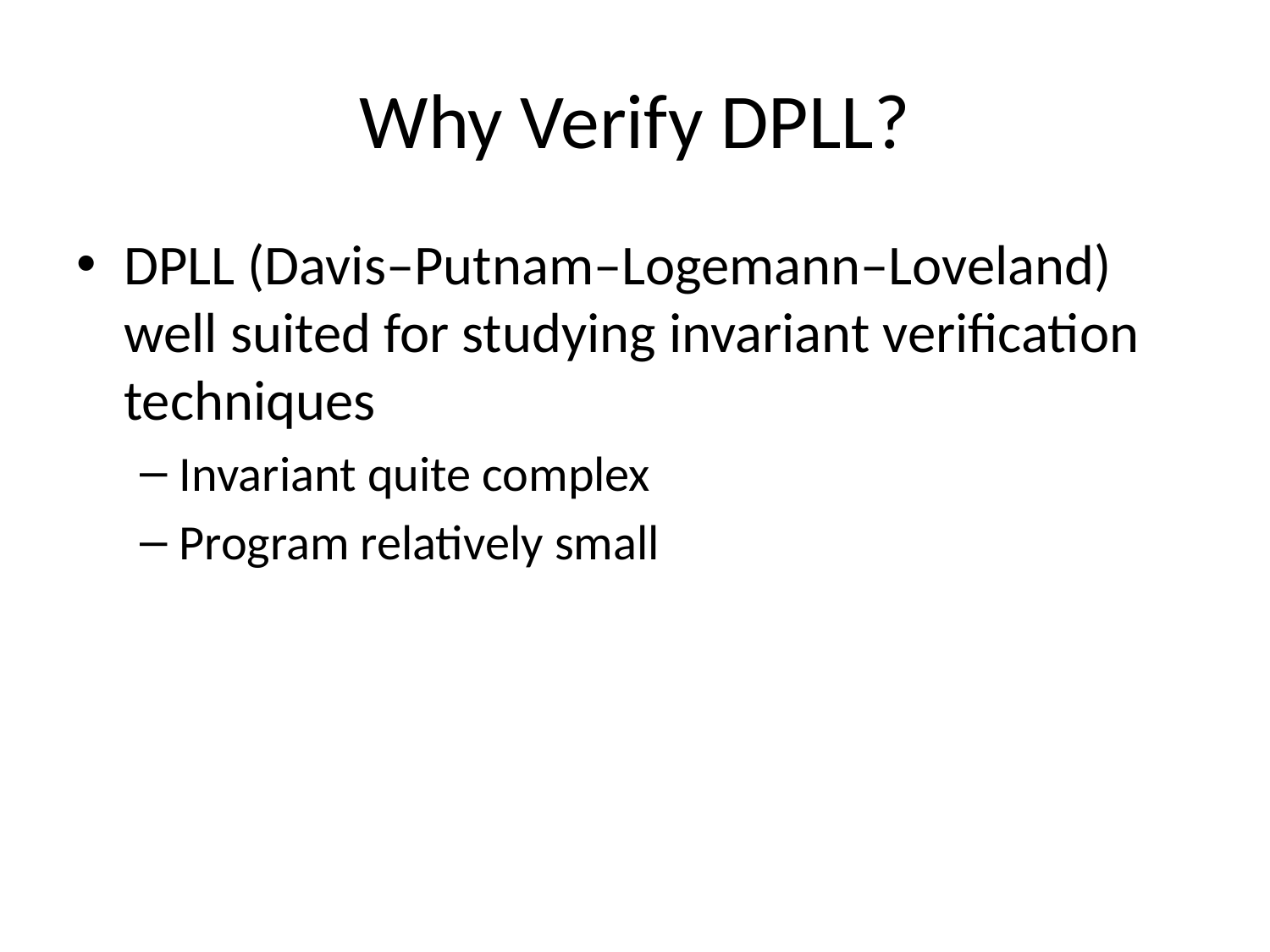

# Why Verify DPLL?
DPLL (Davis–Putnam–Logemann–Loveland) well suited for studying invariant verification techniques
Invariant quite complex
Program relatively small